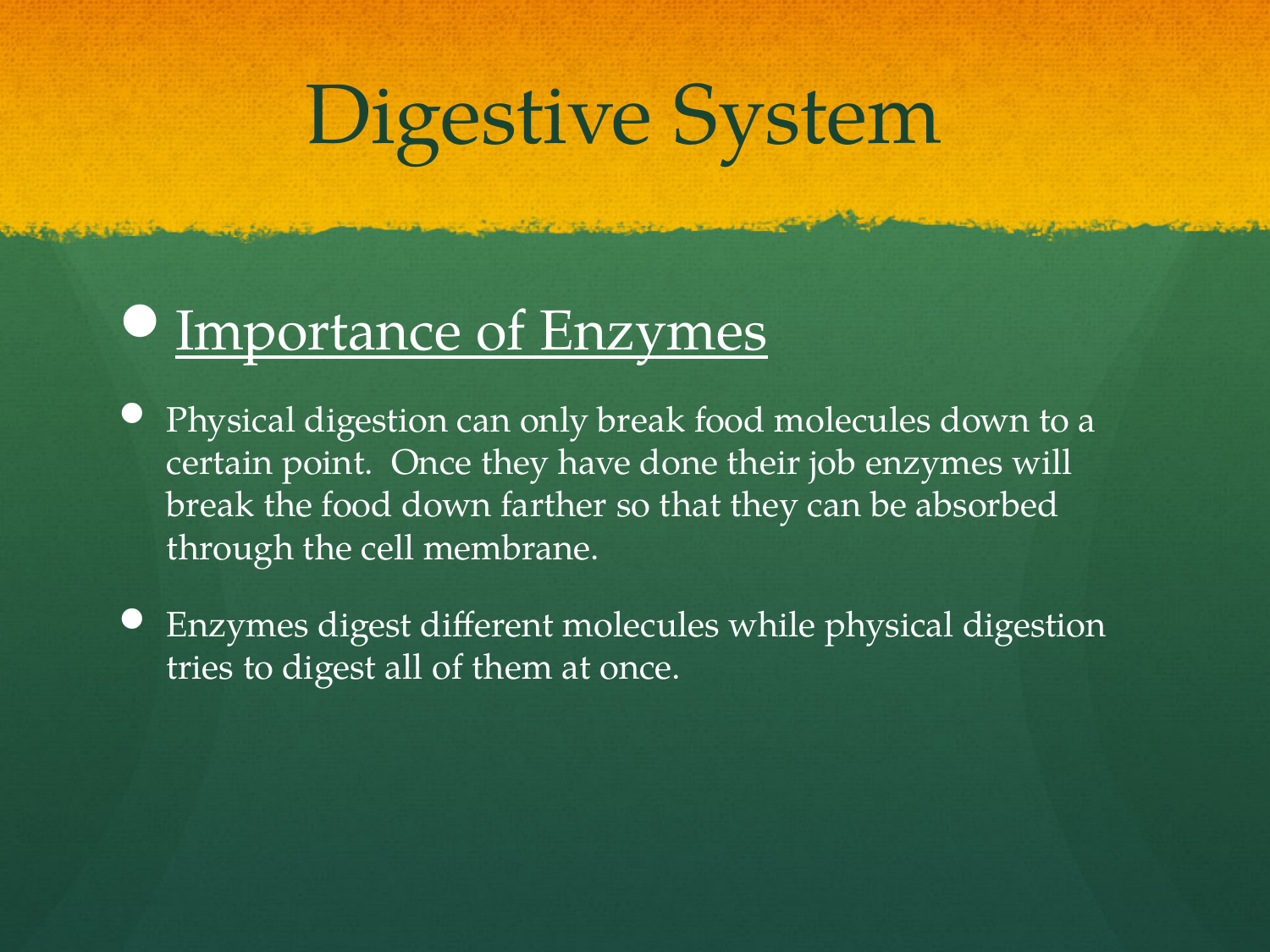

# Digestive System
Importance of Enzymes
Physical digestion can only break food molecules down to a certain point.  Once they have done their job enzymes will break the food down farther so that they can be absorbed through the cell membrane.
Enzymes digest different molecules while physical digestion tries to digest all of them at once.